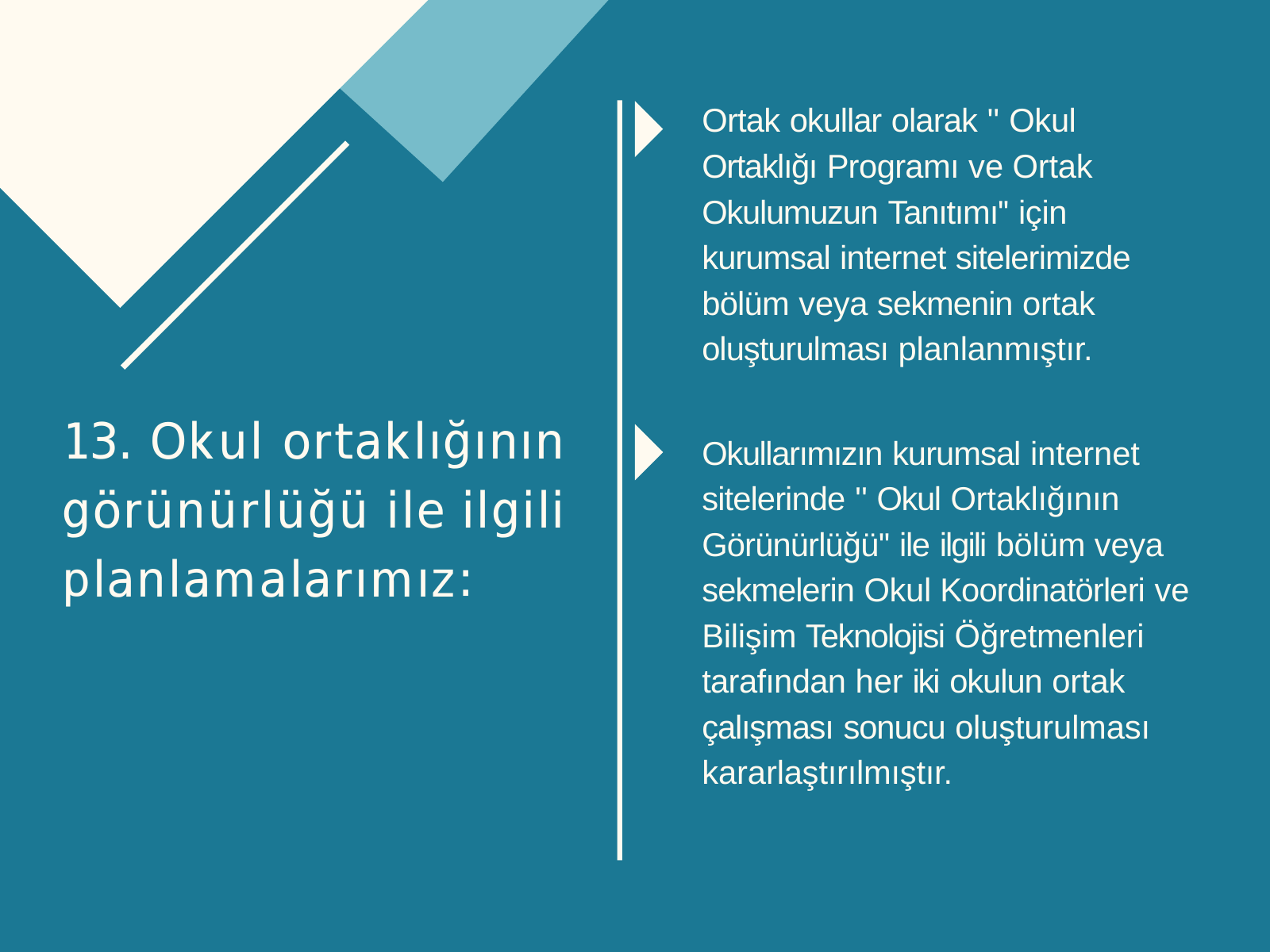

Ortak okullar olarak '' Okul Ortaklığı Programı ve Ortak Okulumuzun Tanıtımı'' için kurumsal internet sitelerimizde bölüm veya sekmenin ortak oluşturulması planlanmıştır.

13. Okul ortaklığının görünürlüğü ile ilgili planlamalarımız:

Okullarımızın kurumsal internet sitelerinde '' Okul Ortaklığının Görünürlüğü'' ile ilgili bölüm veya sekmelerin Okul Koordinatörleri ve Bilişim Teknolojisi Öğretmenleri tarafından her iki okulun ortak çalışması sonucu oluşturulması kararlaştırılmıştır.